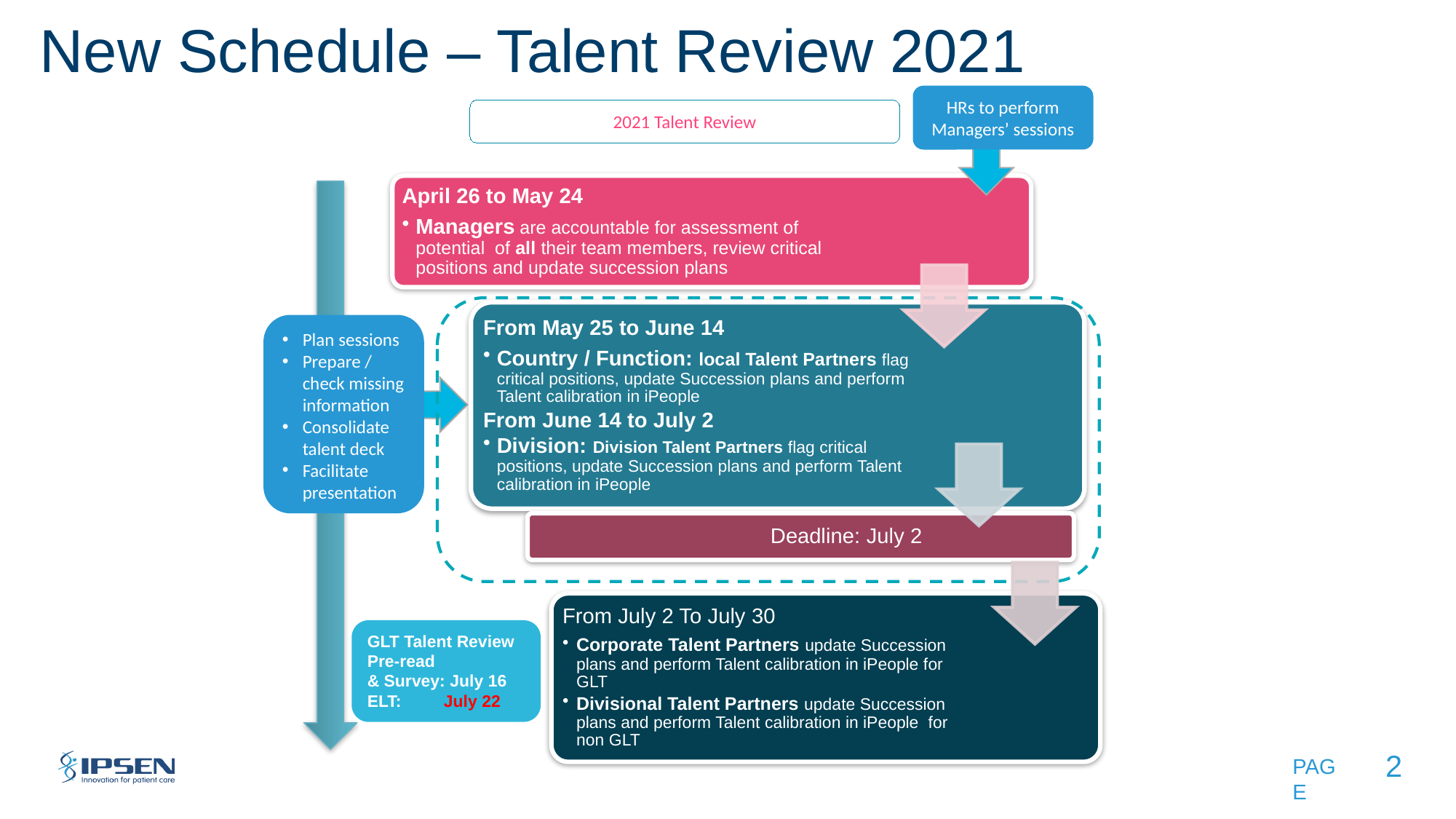

# New Schedule – Talent Review 2021
HRs to perform Managers’ sessions
2021 Talent Review

April 26 to May 24
Managers are accountable for assessment of potential  of all their team members, review critical positions and update succession plans

From May 25 to June 14
Country / Function: local Talent Partners flag critical positions, update Succession plans and perform Talent calibration in iPeople
From June 14 to July 2
Division: Division Talent Partners flag critical positions, update Succession plans and perform Talent calibration in iPeople
Plan sessions
Prepare / check missing information
Consolidate talent deck
Facilitate presentation

		Deadline: July 2

From July 2 To July 30
Corporate Talent Partners update Succession plans and perform Talent calibration in iPeople for GLT
Divisional Talent Partners update Succession plans and perform Talent calibration in iPeople  for non GLT
GLT Talent Review
Pre-read
& Survey: July 16
ELT:         July 22